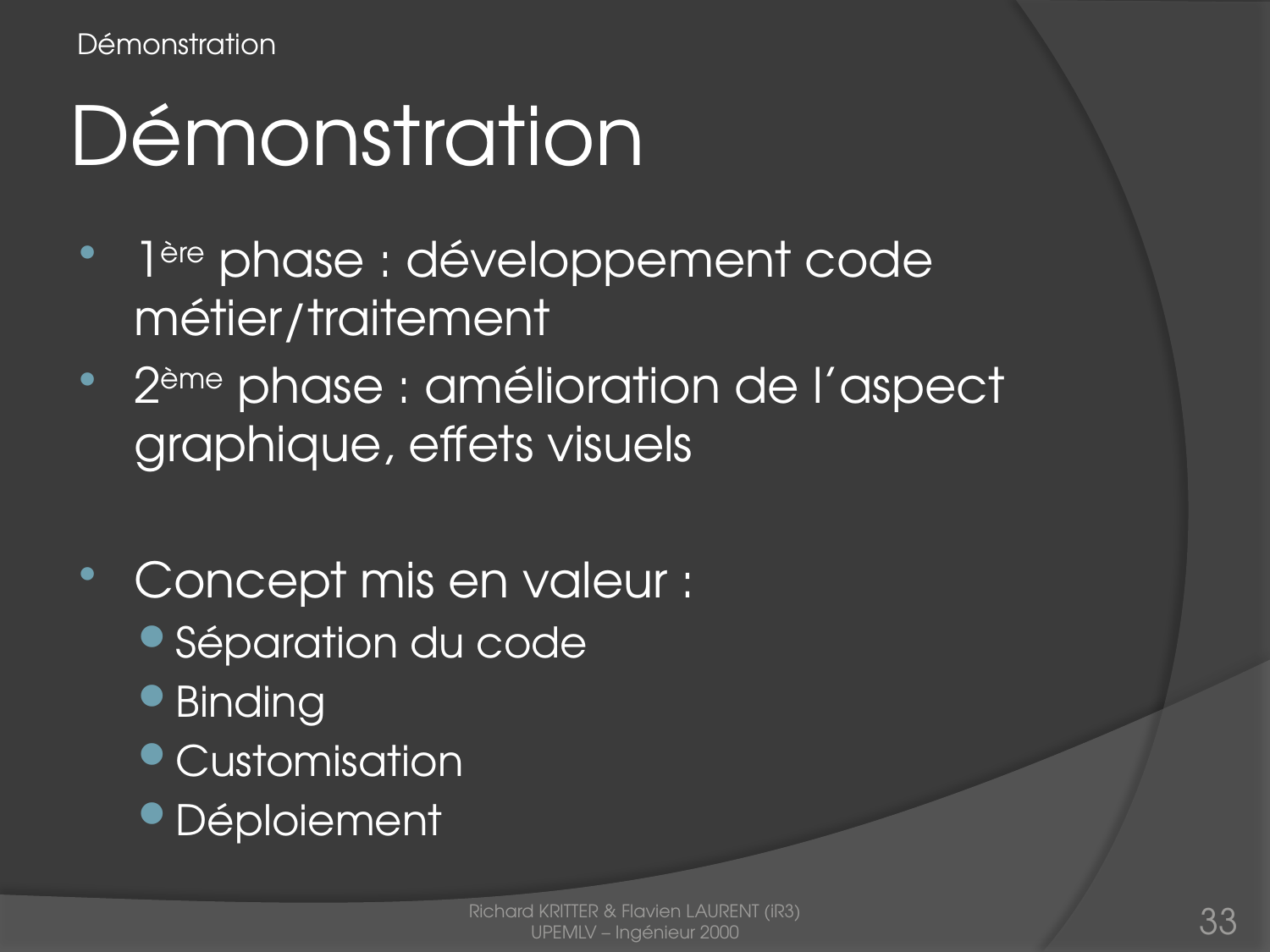

Démonstration
# Démonstration
1ère phase : développement code métier/traitement
2ème phase : amélioration de l’aspect graphique, effets visuels

Concept mis en valeur :
Séparation du code
Binding
Customisation
Déploiement

Richard KRITTER & Flavien LAURENT (iR3)
UPEMLV – Ingénieur 2000
33